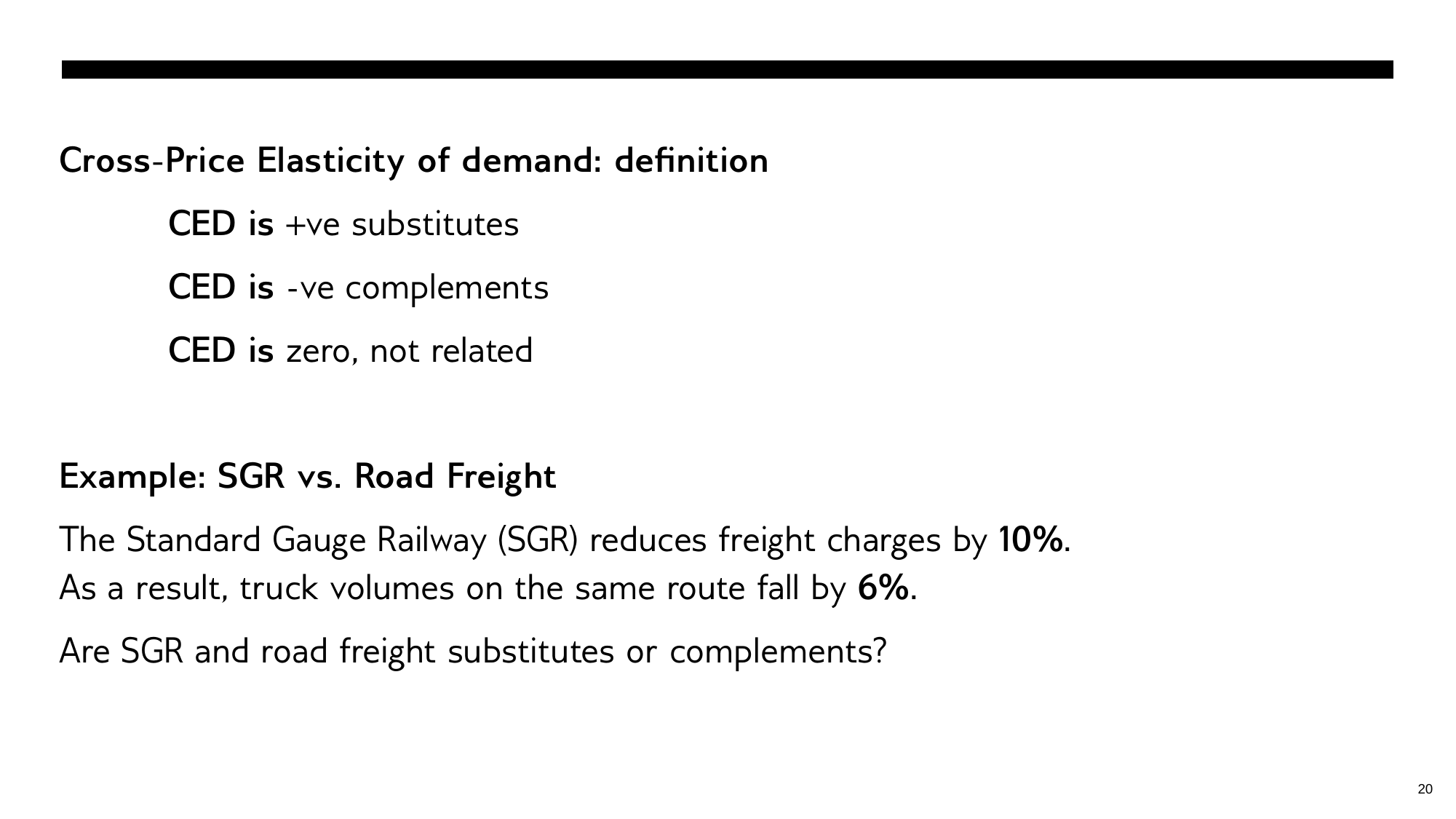

Cross-Price Elasticity of demand: definition
	CED is +ve substitutes
	CED is -ve complements
	CED is zero, not related

Example: SGR vs. Road Freight
The Standard Gauge Railway (SGR) reduces freight charges by 10%.
As a result, truck volumes on the same route fall by 6%.
Are SGR and road freight substitutes or complements?

20